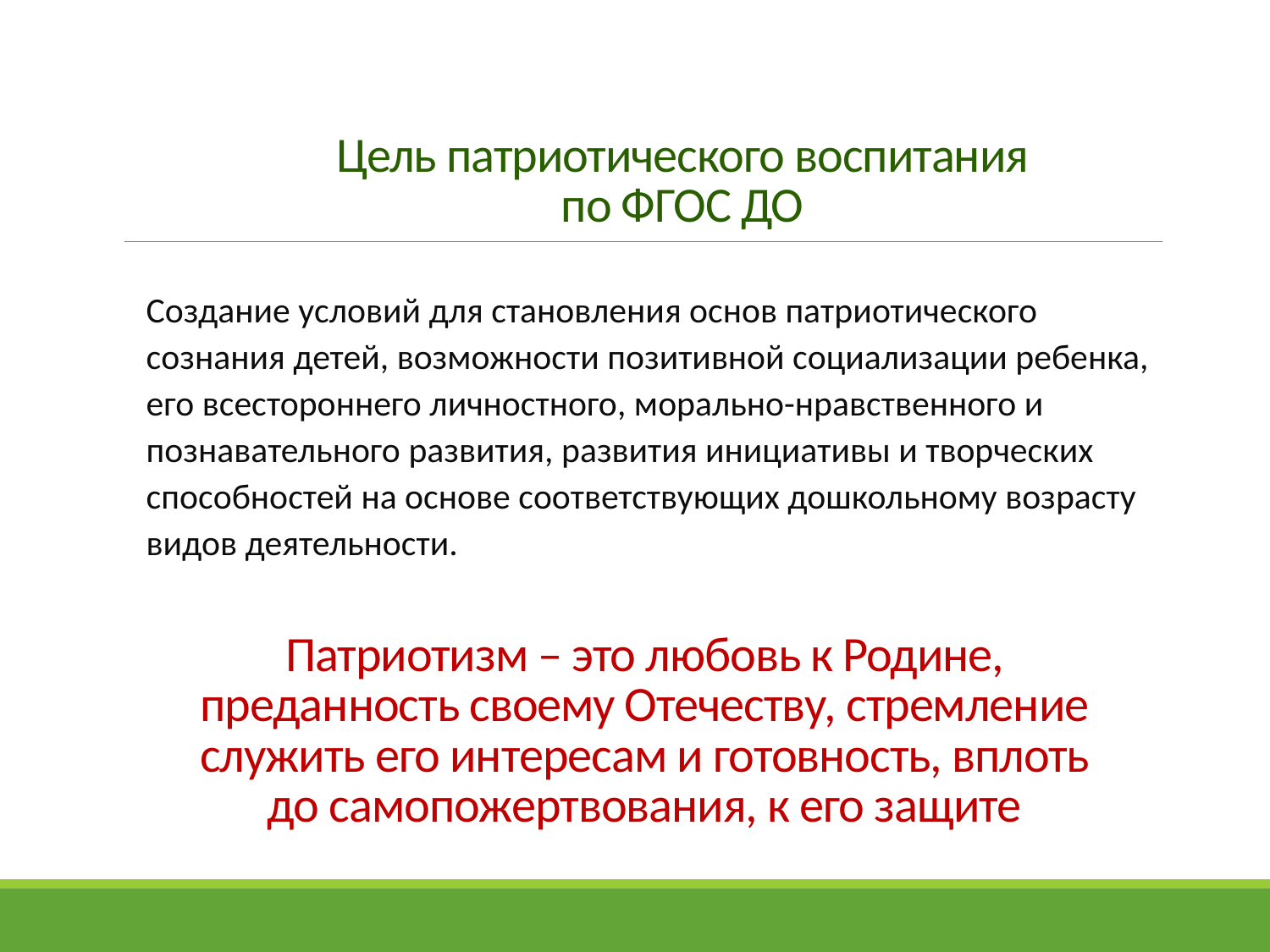

Цель патриотического воспитания
по ФГОС ДО
Создание условий для становления основ патриотического сознания детей, возможности позитивной социализации ребенка, его всестороннего личностного, морально-нравственного и познавательного развития, развития инициативы и творческих способностей на основе соответствующих дошкольному возрасту видов деятельности.
# Патриотизм – это любовь к Родине, преданность своему Отечеству, стремление служить его интересам и готовность, вплоть до самопожертвования, к его защите